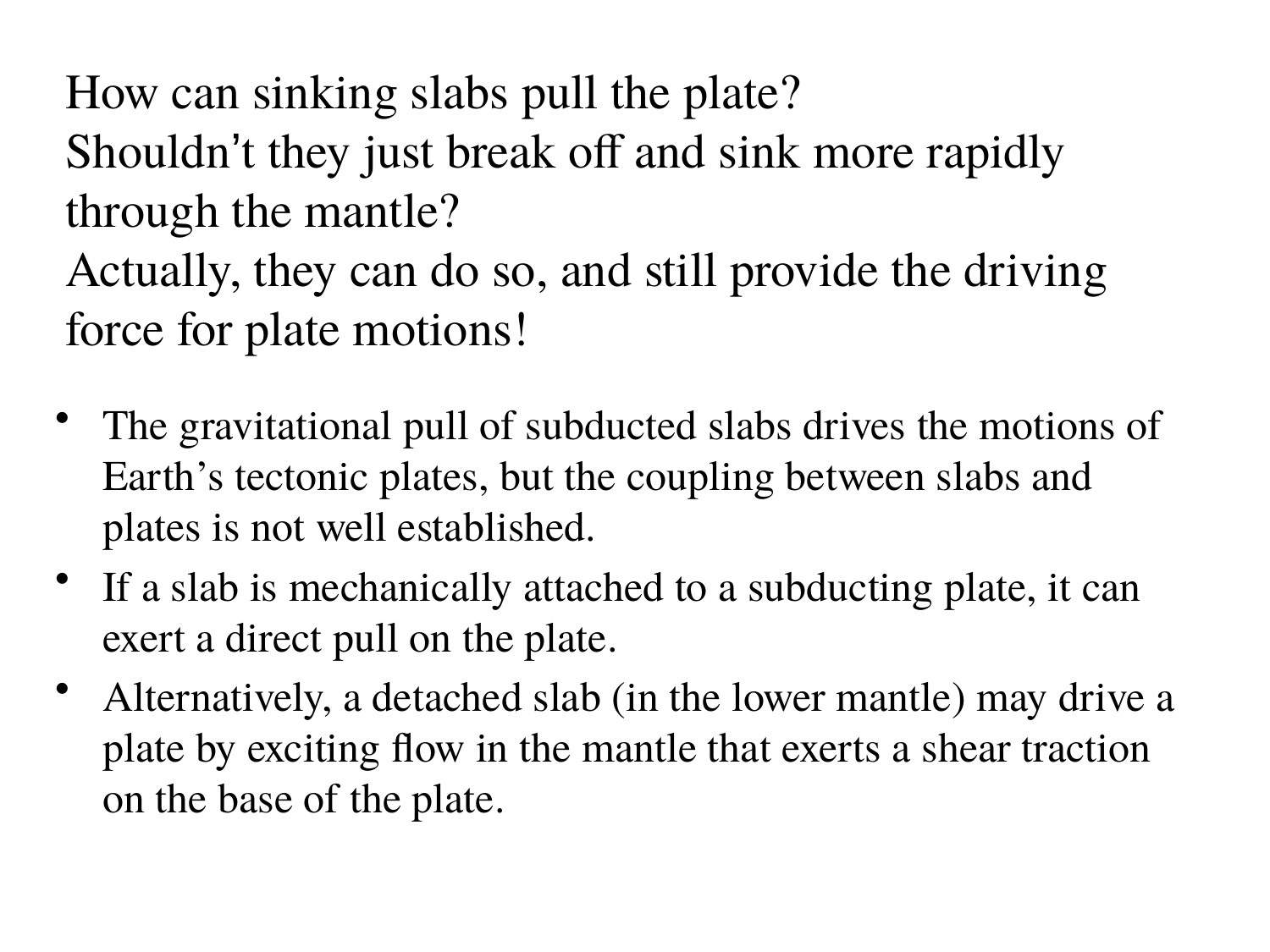

How can sinking slabs pull the plate?
Shouldn’t they just break off and sink more rapidly
through the mantle?
Actually, they can do so, and still provide the driving force for plate motions!
The gravitational pull of subducted slabs drives the motions of Earth’s tectonic plates, but the coupling between slabs and plates is not well established.
If a slab is mechanically attached to a subducting plate, it can exert a direct pull on the plate.
Alternatively, a detached slab (in the lower mantle) may drive a plate by exciting flow in the mantle that exerts a shear traction on the base of the plate.